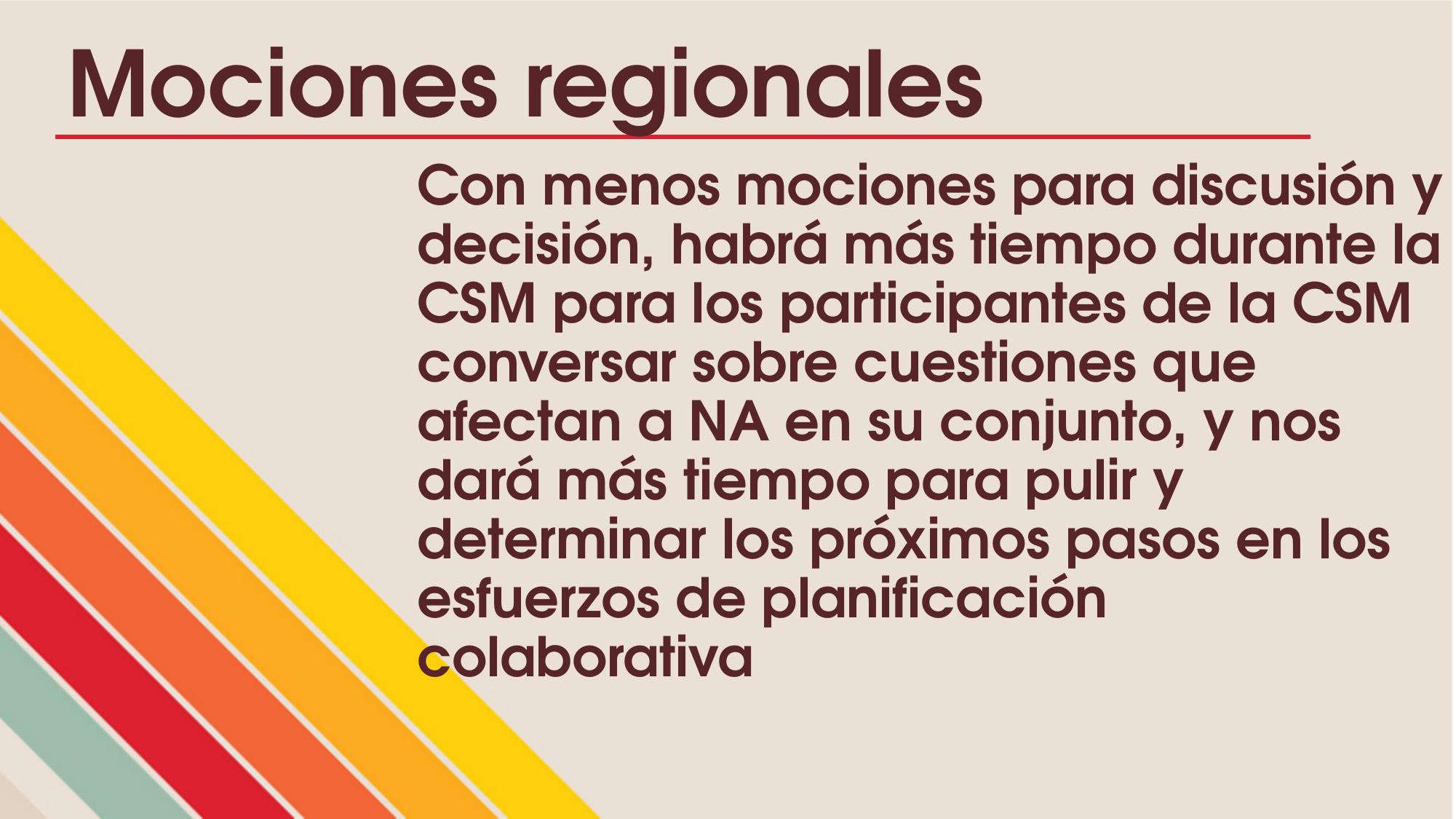

# Mociones regionales
Con menos mociones para discusión y decisión, habrá más tiempo durante la CSM para los participantes de la CSM conversar sobre cuestiones que afectan a NA en su conjunto, y nos dará más tiempo para pulir y determinar los próximos pasos en los esfuerzos de planificación colaborativa